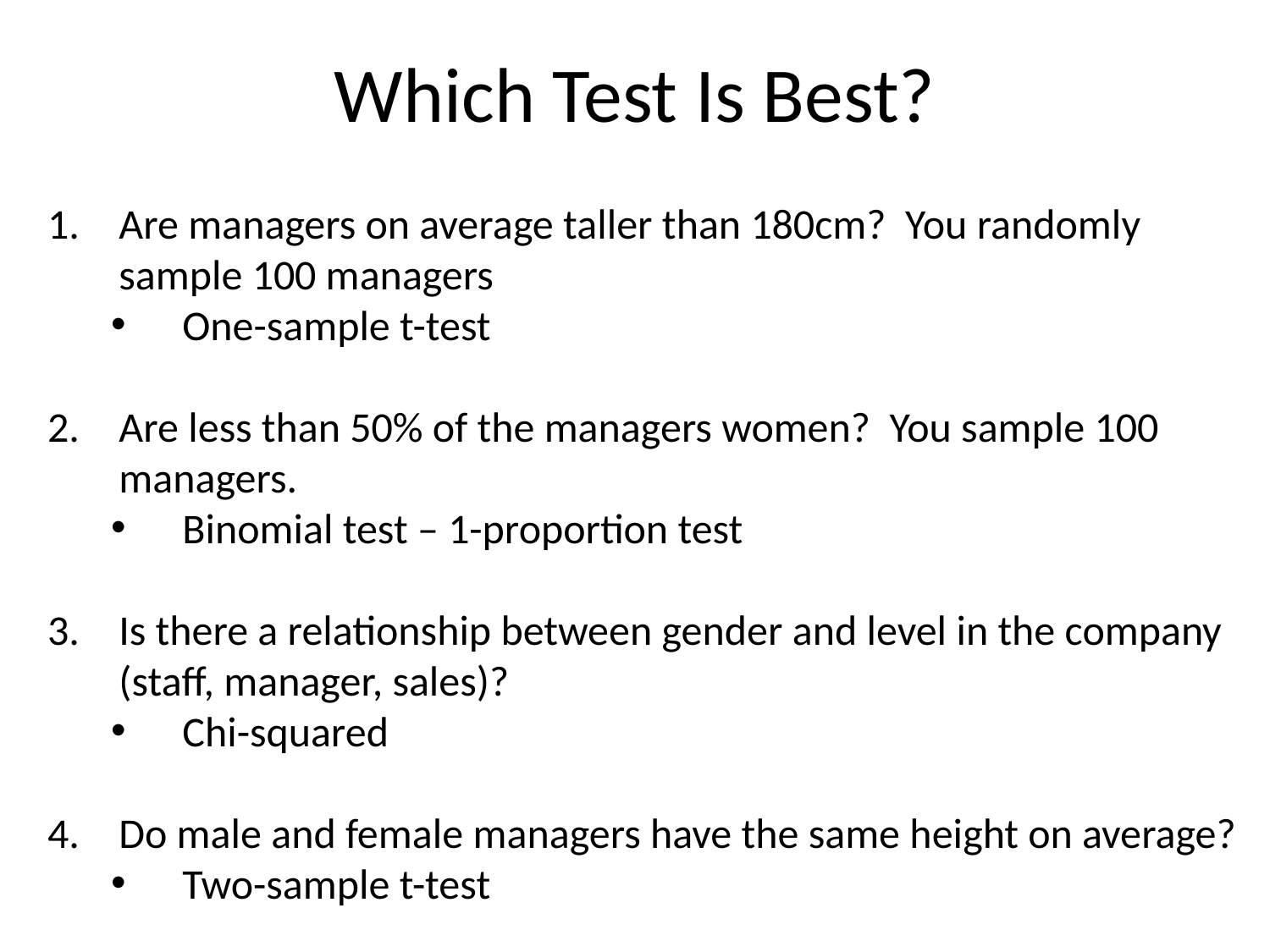

Which Test Is Best?
Are managers on average taller than 180cm?  You randomly sample 100 managers
One-sample t-test

Are less than 50% of the managers women?  You sample 100 managers.
Binomial test – 1-proportion test

Is there a relationship between gender and level in the company (staff, manager, sales)?
Chi-squared

Do male and female managers have the same height on average?
Two-sample t-test